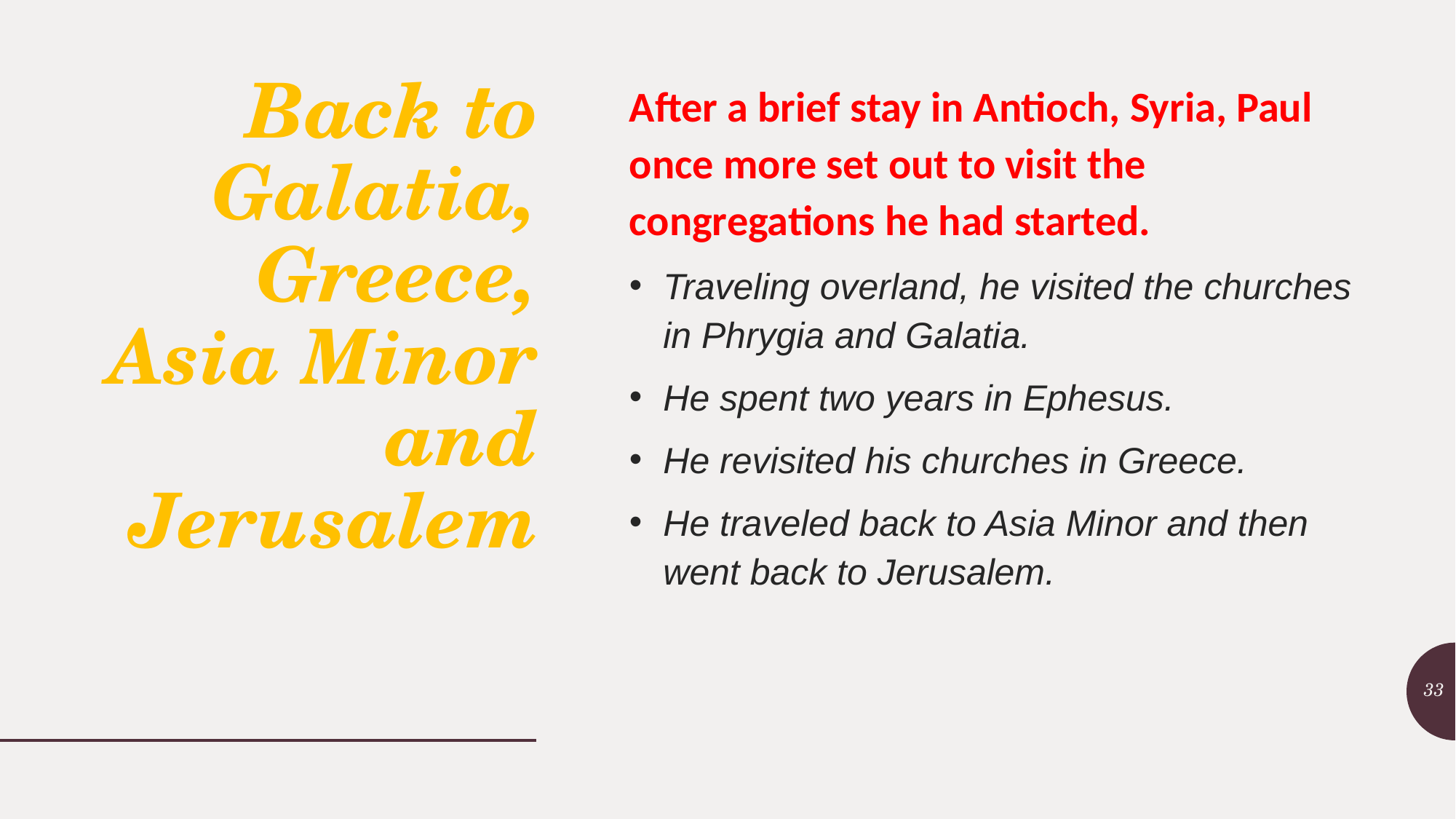

# Back to Galatia, Greece, Asia Minor and Jerusalem
After a brief stay in Antioch, Syria, Paul once more set out to visit the congregations he had started.
Traveling overland, he visited the churches in Phrygia and Galatia.
He spent two years in Ephesus.
He revisited his churches in Greece.
He traveled back to Asia Minor and then went back to Jerusalem.
33